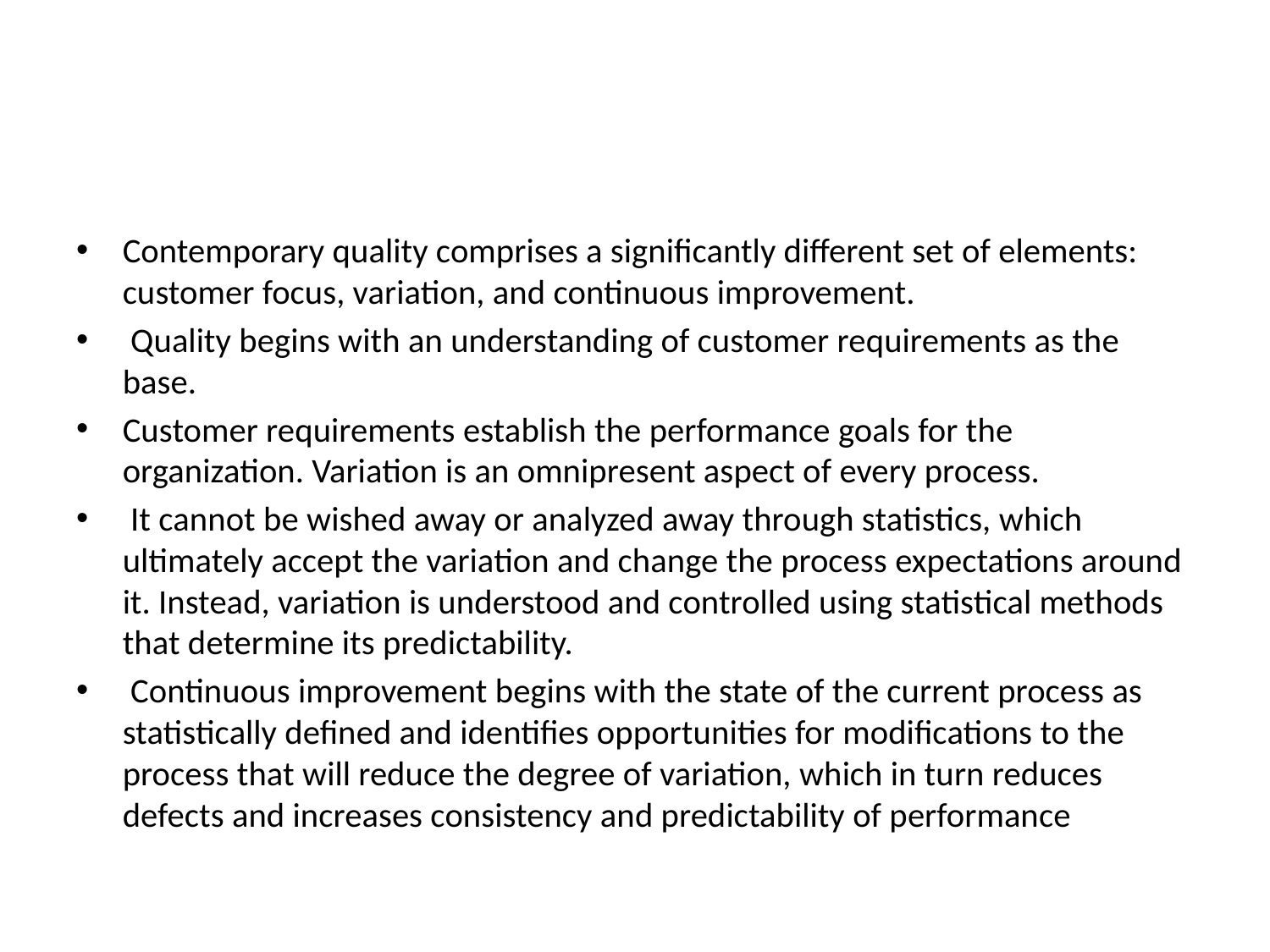

#
Contemporary quality comprises a significantly different set of elements: customer focus, variation, and continuous improvement.
 Quality begins with an understanding of customer requirements as the base.
Customer requirements establish the performance goals for the organization. Variation is an omnipresent aspect of every process.
 It cannot be wished away or analyzed away through statistics, which ultimately accept the variation and change the process expectations around it. Instead, variation is understood and controlled using statistical methods that determine its predictability.
 Continuous improvement begins with the state of the current process as statistically defined and identifies opportunities for modifications to the process that will reduce the degree of variation, which in turn reduces defects and increases consistency and predictability of performance